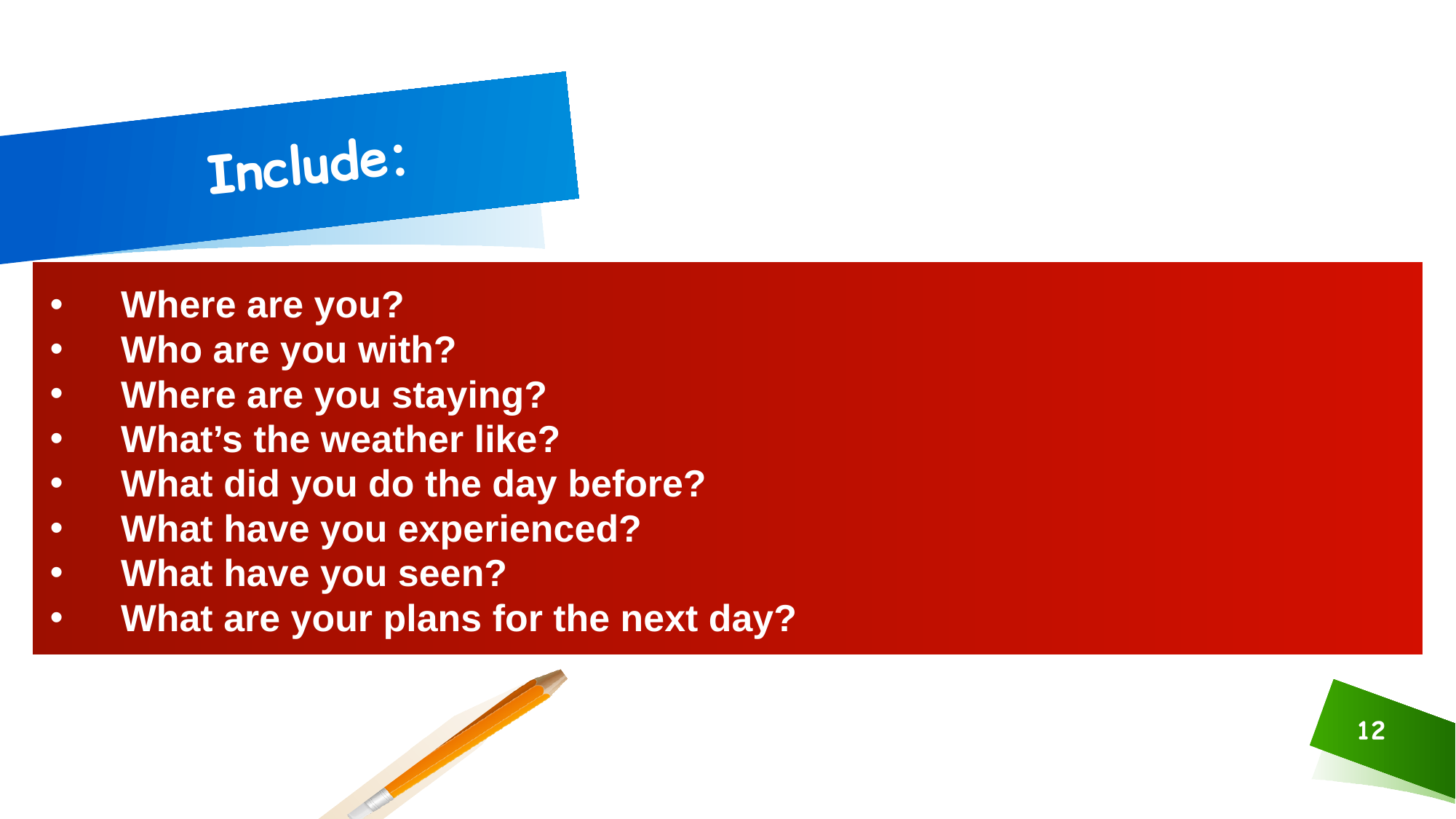

# Include:
Where are you?
Who are you with?
Where are you staying?
What’s the weather like?
What did you do the day before?
What have you experienced?
What have you seen?
What are your plans for the next day?
12